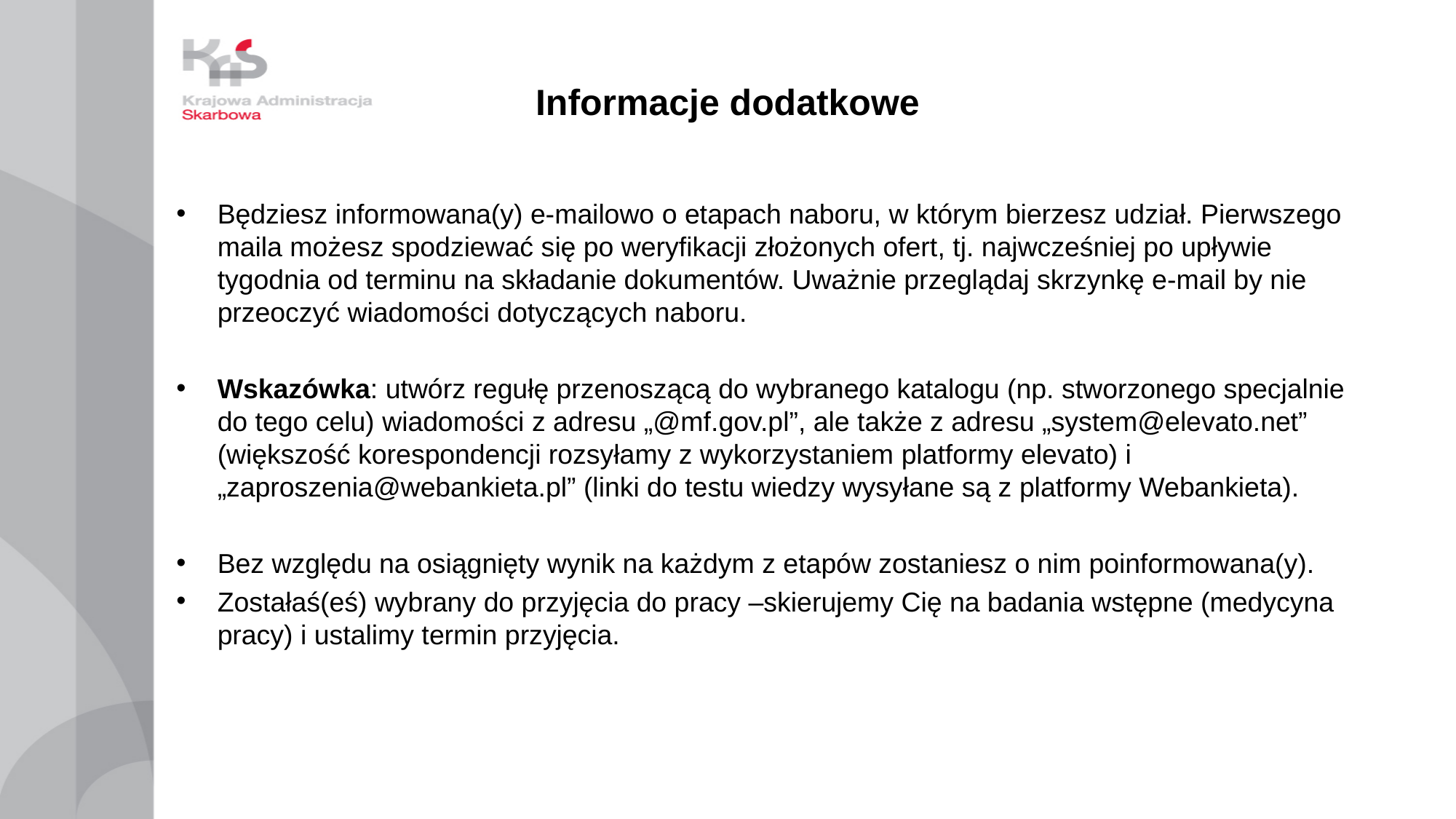

# Informacje dodatkowe
Będziesz informowana(y) e-mailowo o etapach naboru, w którym bierzesz udział. Pierwszego maila możesz spodziewać się po weryfikacji złożonych ofert, tj. najwcześniej po upływie tygodnia od terminu na składanie dokumentów. Uważnie przeglądaj skrzynkę e-mail by nie przeoczyć wiadomości dotyczących naboru.

Wskazówka: utwórz regułę przenoszącą do wybranego katalogu (np. stworzonego specjalnie do tego celu) wiadomości z adresu „@mf.gov.pl”, ale także z adresu „system@elevato.net” (większość korespondencji rozsyłamy z wykorzystaniem platformy elevato) i „zaproszenia@webankieta.pl” (linki do testu wiedzy wysyłane są z platformy Webankieta).

Bez względu na osiągnięty wynik na każdym z etapów zostaniesz o nim poinformowana(y).
Zostałaś(eś) wybrany do przyjęcia do pracy –skierujemy Cię na badania wstępne (medycyna pracy) i ustalimy termin przyjęcia.